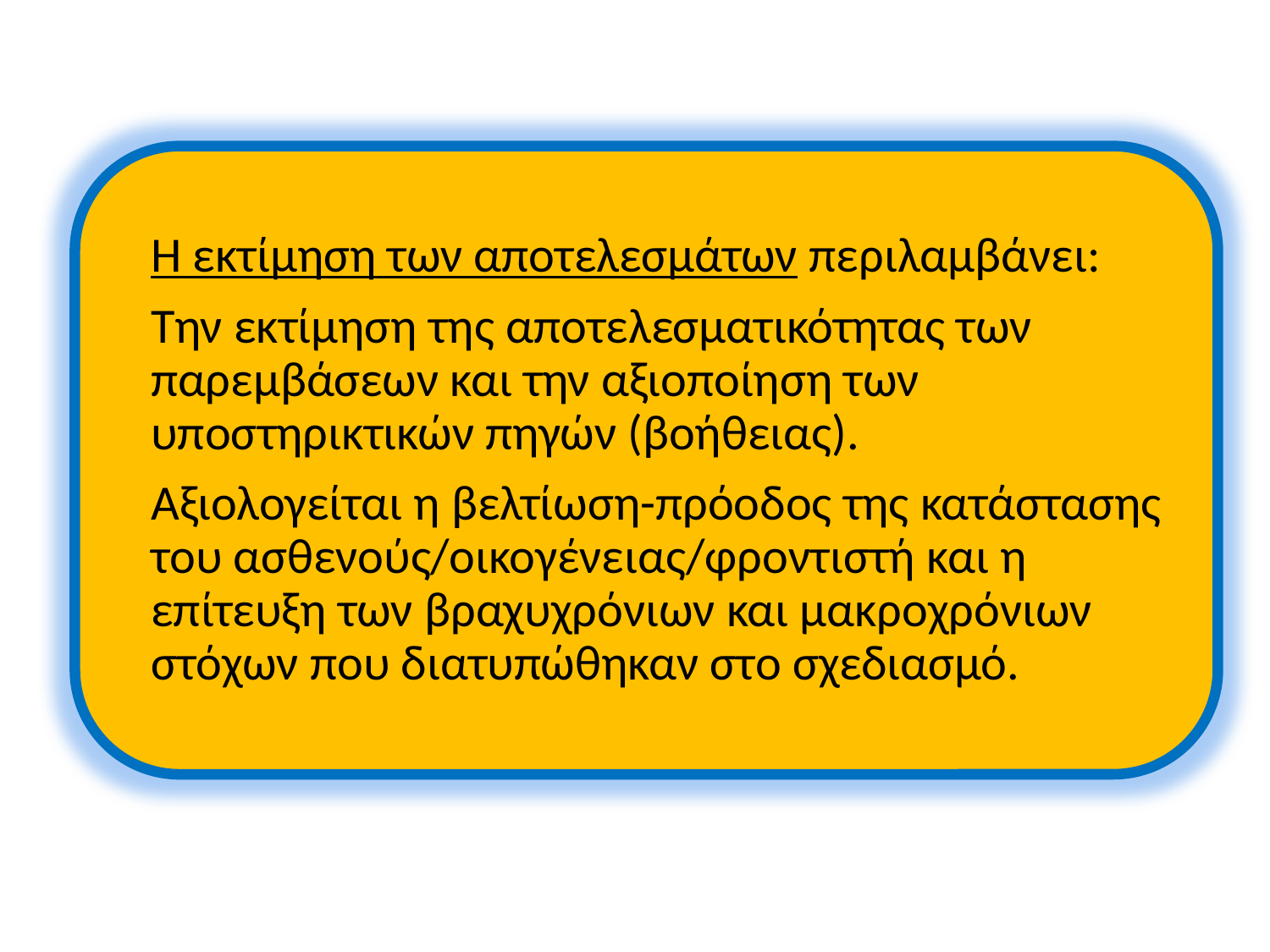

Η εκτίμηση των αποτελεσμάτων περιλαμβάνει:
Την εκτίμηση της αποτελεσματικότητας των παρεμβάσεων και την αξιοποίηση των υποστηρικτικών πηγών (βοήθειας).
Αξιολογείται η βελτίωση-πρόοδος της κατάστασης του ασθενούς/οικογένειας/φροντιστή και η επίτευξη των βραχυχρόνιων και μακροχρόνιων στόχων που διατυπώθηκαν στο σχεδιασμό.